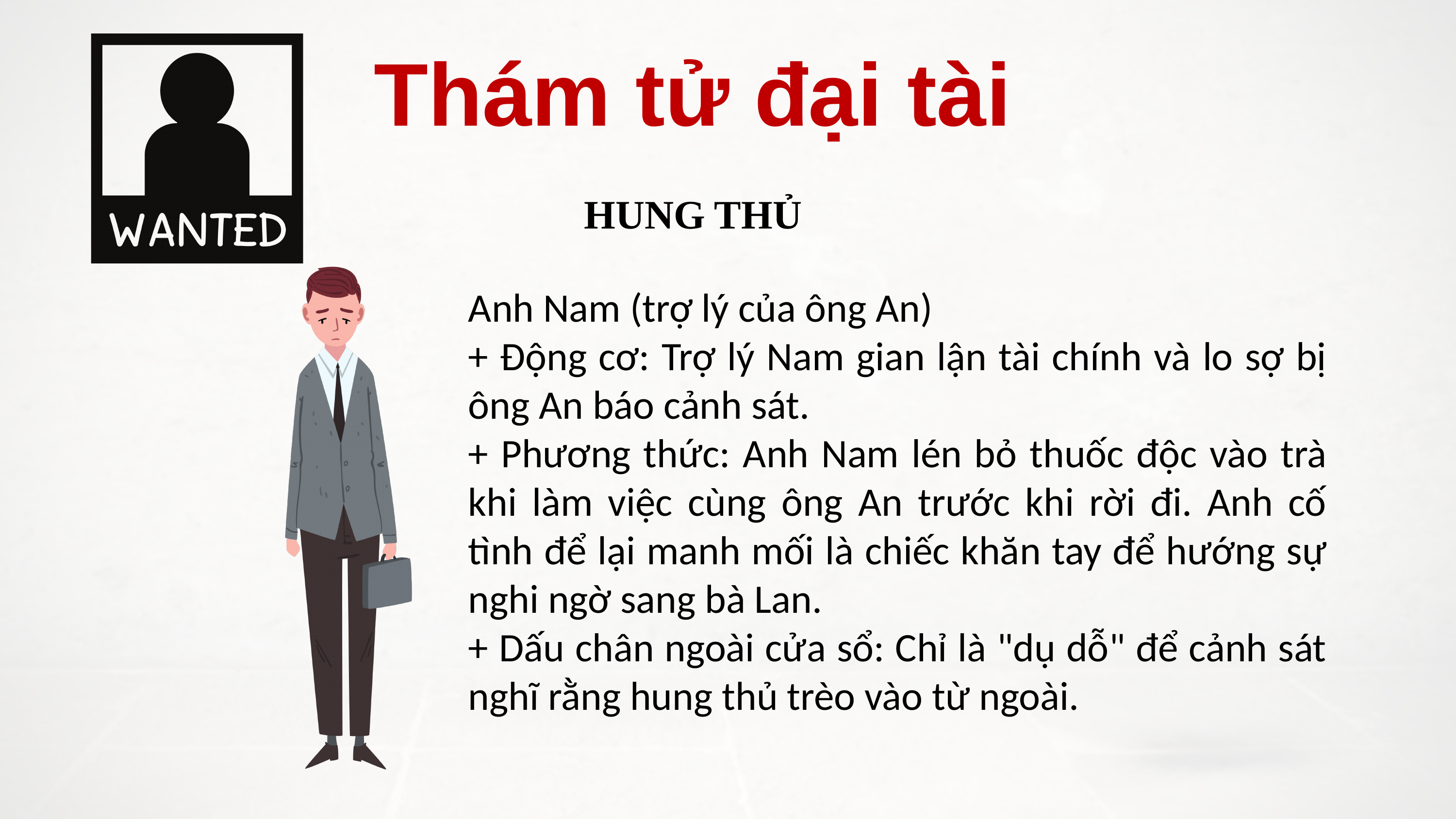

Thám tử đại tài

HUNG THỦ

Anh Nam (trợ lý của ông An)
+ Động cơ: Trợ lý Nam gian lận tài chính và lo sợ bị ông An báo cảnh sát.
+ Phương thức: Anh Nam lén bỏ thuốc độc vào trà khi làm việc cùng ông An trước khi rời đi. Anh cố tình để lại manh mối là chiếc khăn tay để hướng sự nghi ngờ sang bà Lan.
+ Dấu chân ngoài cửa sổ: Chỉ là "dụ dỗ" để cảnh sát nghĩ rằng hung thủ trèo vào từ ngoài.